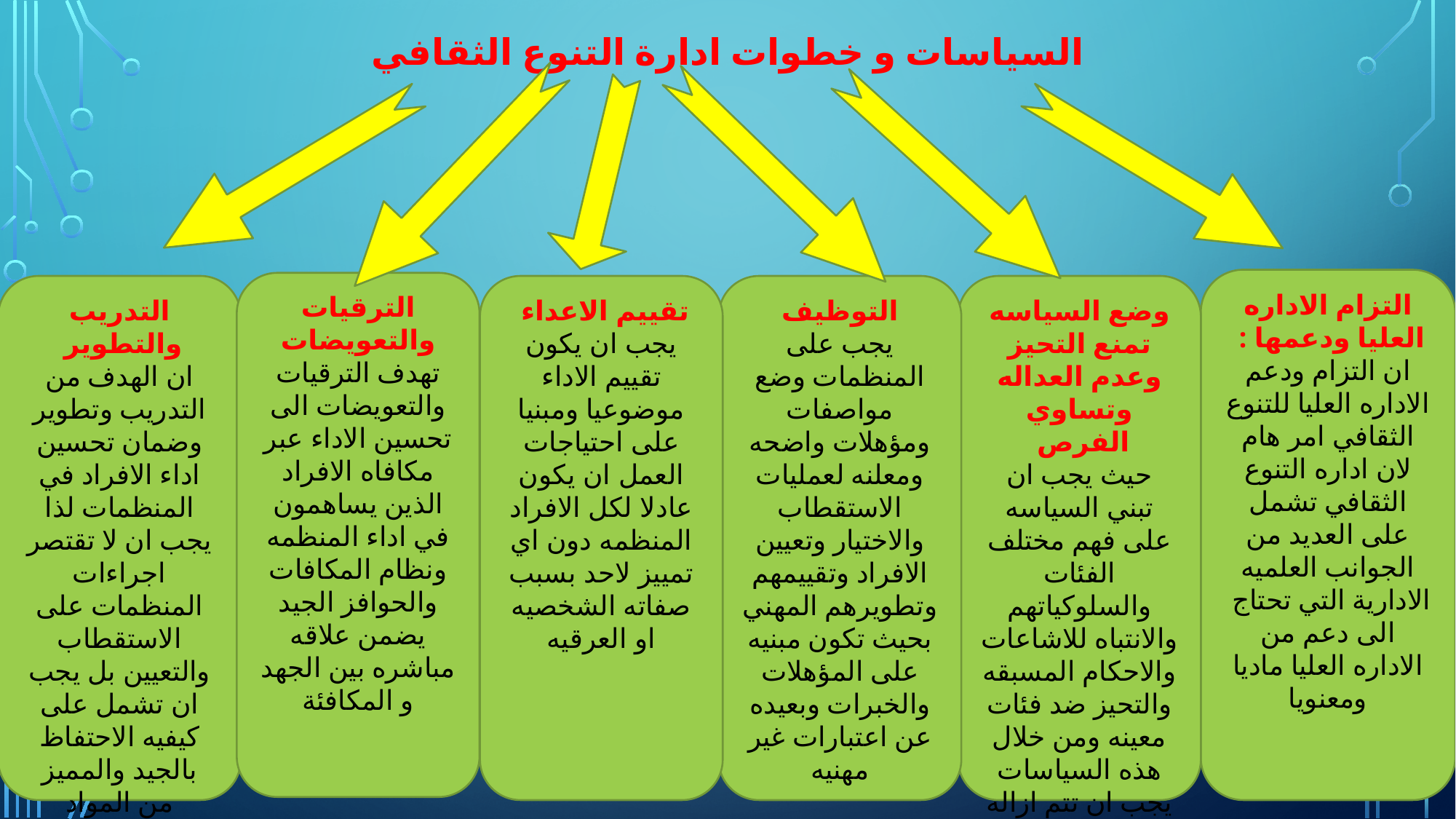

السياسات و خطوات ادارة التنوع الثقافي

التزام الاداره العليا ودعمها :
ان التزام ودعم الاداره العليا للتنوع الثقافي امر هام لان اداره التنوع الثقافي تشمل على العديد من الجوانب العلميه الادارية التي تحتاج  الى دعم من الاداره العليا ماديا ومعنويا
الترقيات والتعويضات تهدف الترقيات والتعويضات الى تحسين الاداء عبر مكافاه الافراد الذين يساهمون في اداء المنظمه ونظام المكافات والحوافز الجيد يضمن علاقه مباشره بين الجهد و المكافئة
التدريب والتطوير
ان الهدف من التدريب وتطوير وضمان تحسين اداء الافراد في المنظمات لذا يجب ان لا تقتصر اجراءات المنظمات على الاستقطاب والتعيين بل يجب ان تشمل على كيفيه الاحتفاظ بالجيد والمميز من المواد البشريه
تقييم الاعداء
يجب ان يكون تقييم الاداء موضوعيا ومبنيا على احتياجات العمل ان يكون عادلا لكل الافراد المنظمه دون اي تمييز لاحد بسبب صفاته الشخصيه او العرقيه
التوظيف
يجب على المنظمات وضع مواصفات ومؤهلات واضحه ومعلنه لعمليات الاستقطاب والاختيار وتعيين الافراد وتقييمهم وتطويرهم المهني بحيث تكون مبنيه على المؤهلات والخبرات وبعيده عن اعتبارات غير مهنيه
وضع السياسه تمنع التحيز وعدم العداله وتساوي الفرص
حيث يجب ان تبني السياسه على فهم مختلف الفئات والسلوكياتهم والانتباه للاشاعات والاحكام المسبقه والتحيز ضد فئات معينه ومن خلال هذه السياسات يجب ان تتم ازاله العوائق والحواجز التي تواجهها المؤسسة